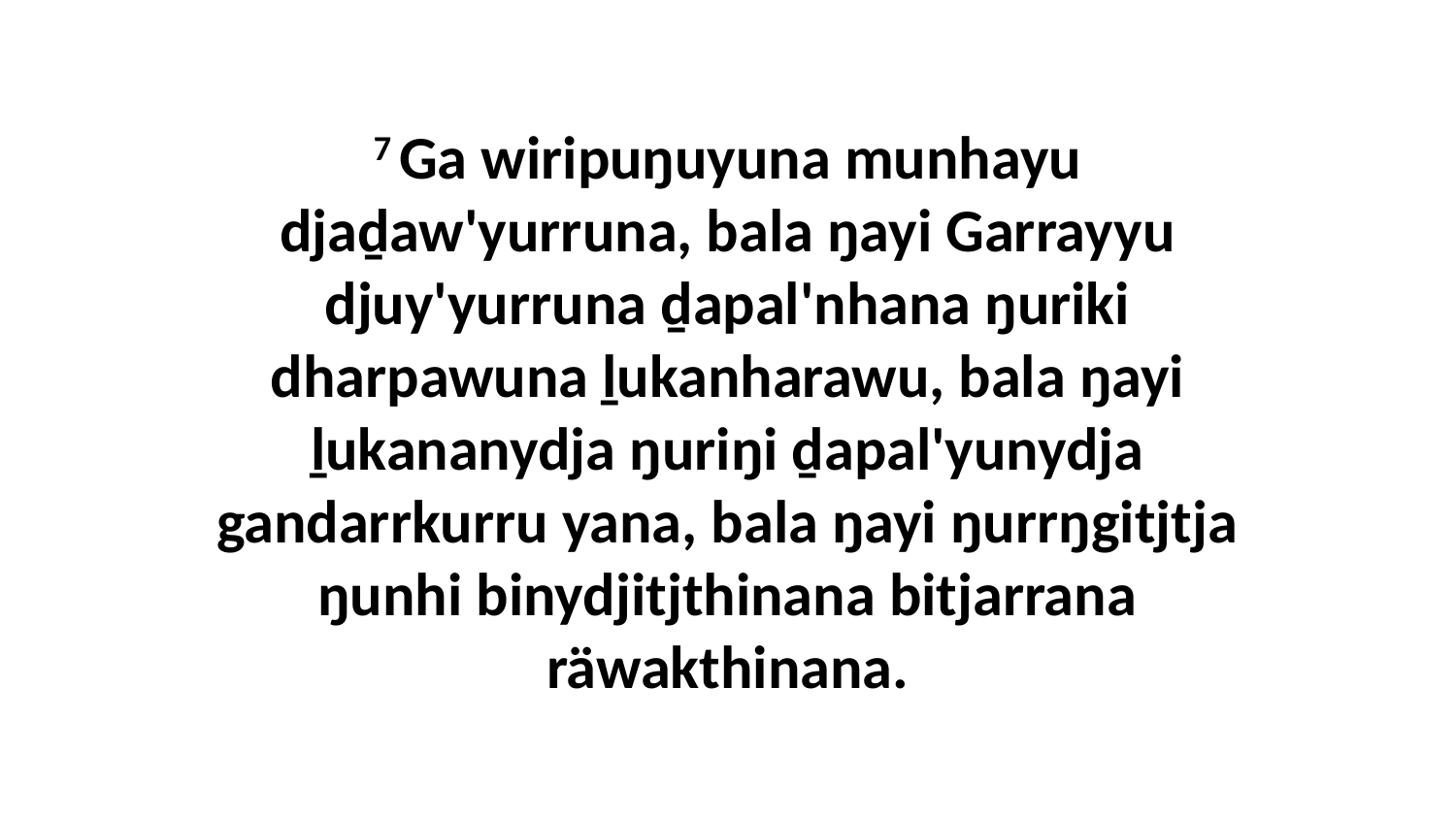

7 Ga wiripuŋuyuna munhayu djaḏaw'yurruna, bala ŋayi Garrayyu djuy'yurruna ḏapal'nhana ŋuriki dharpawuna ḻukanharawu, bala ŋayi ḻukananydja ŋuriŋi ḏapal'yunydja gandarrkurru yana, bala ŋayi ŋurrŋgitjtja ŋunhi binydjitjthinana bitjarrana räwakthinana.